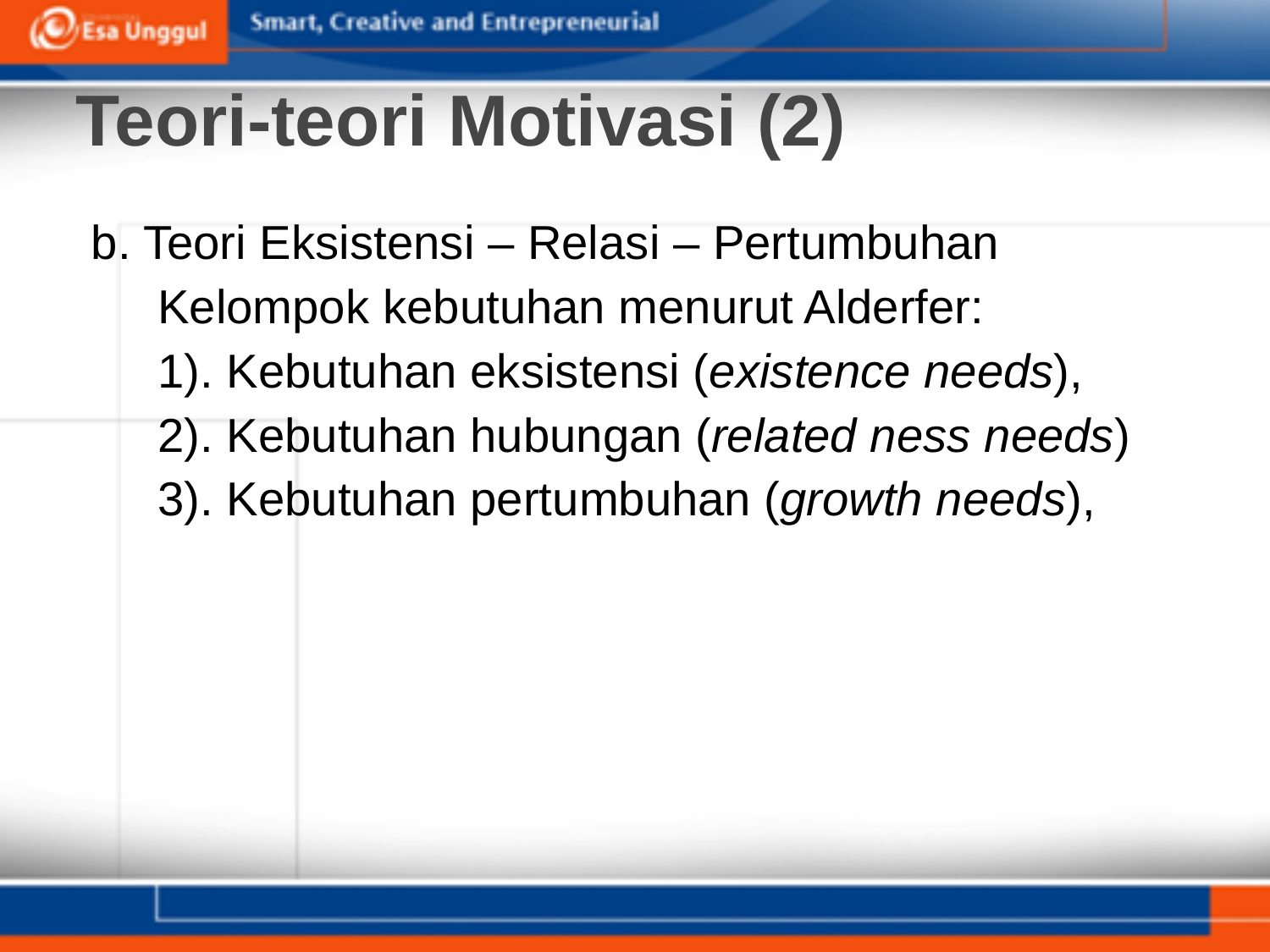

# Teori-teori Motivasi (2)
b. Teori Eksistensi – Relasi – Pertumbuhan
     Kelompok kebutuhan menurut Alderfer:
     1). Kebutuhan eksistensi (existence needs),
     2). Kebutuhan hubungan (related ness needs)
     3). Kebutuhan pertumbuhan (growth needs),